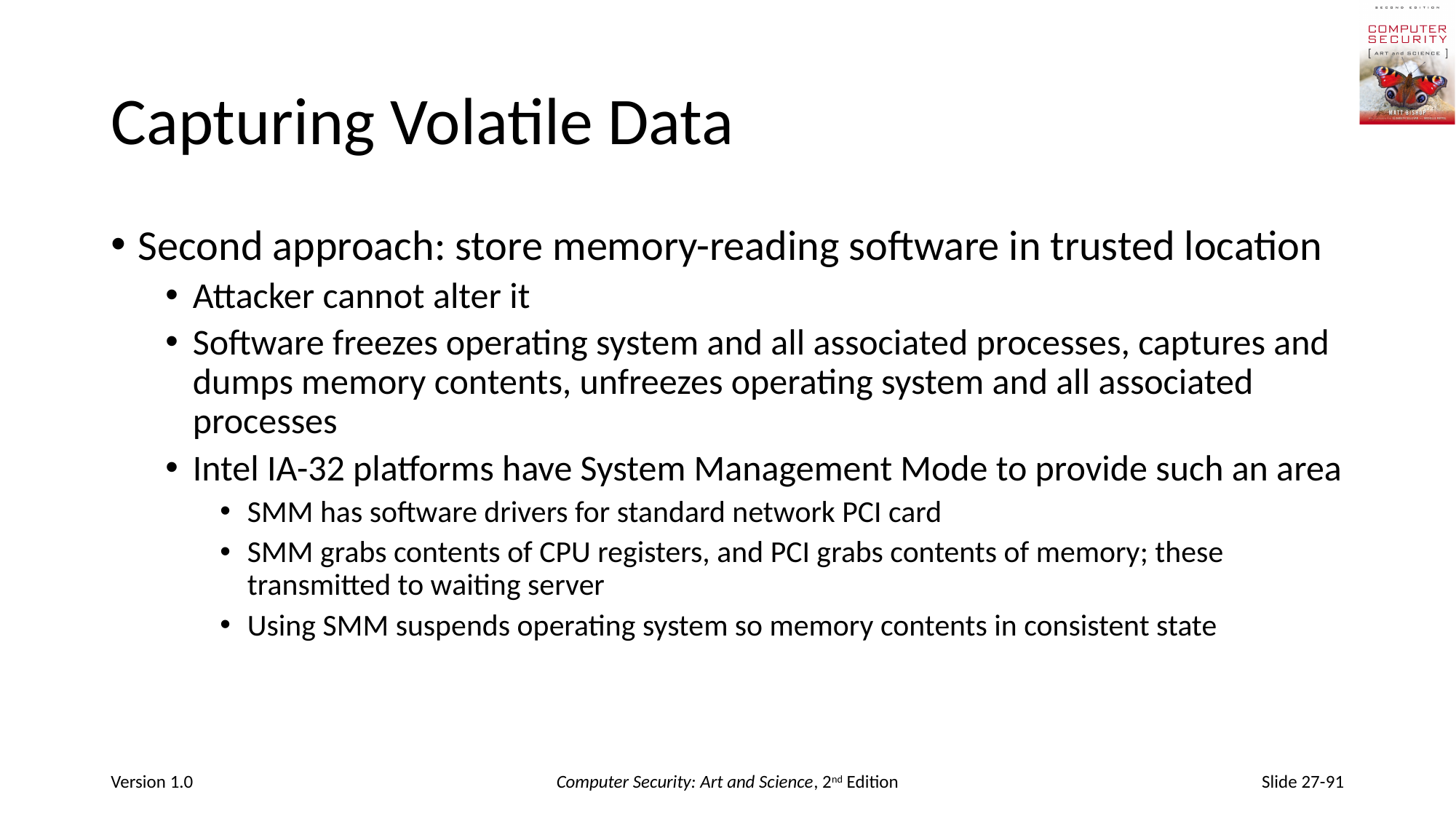

# Capturing Volatile Data
Second approach: store memory-reading software in trusted location
Attacker cannot alter it
Software freezes operating system and all associated processes, captures and dumps memory contents, unfreezes operating system and all associated processes
Intel IA-32 platforms have System Management Mode to provide such an area
SMM has software drivers for standard network PCI card
SMM grabs contents of CPU registers, and PCI grabs contents of memory; these transmitted to waiting server
Using SMM suspends operating system so memory contents in consistent state

Version 1.0
Computer Security: Art and Science, 2nd Edition
Slide 27-91